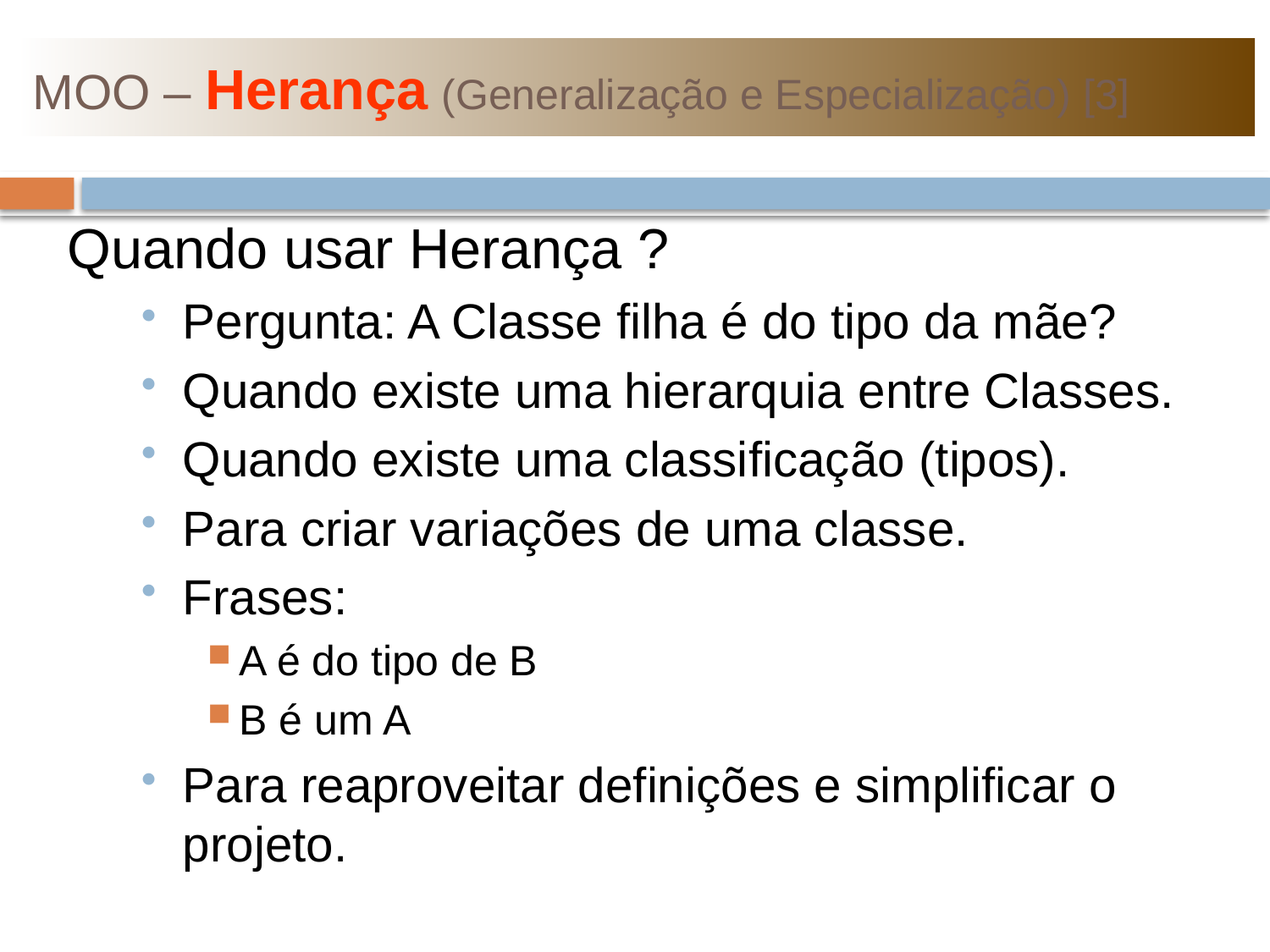

# MOO – Herança (Generalização e Especialização) [3]
Quando usar Herança ?
Pergunta: A Classe filha é do tipo da mãe?
Quando existe uma hierarquia entre Classes.
Quando existe uma classificação (tipos).
Para criar variações de uma classe.
Frases:
A é do tipo de B
B é um A
Para reaproveitar definições e simplificar o projeto.